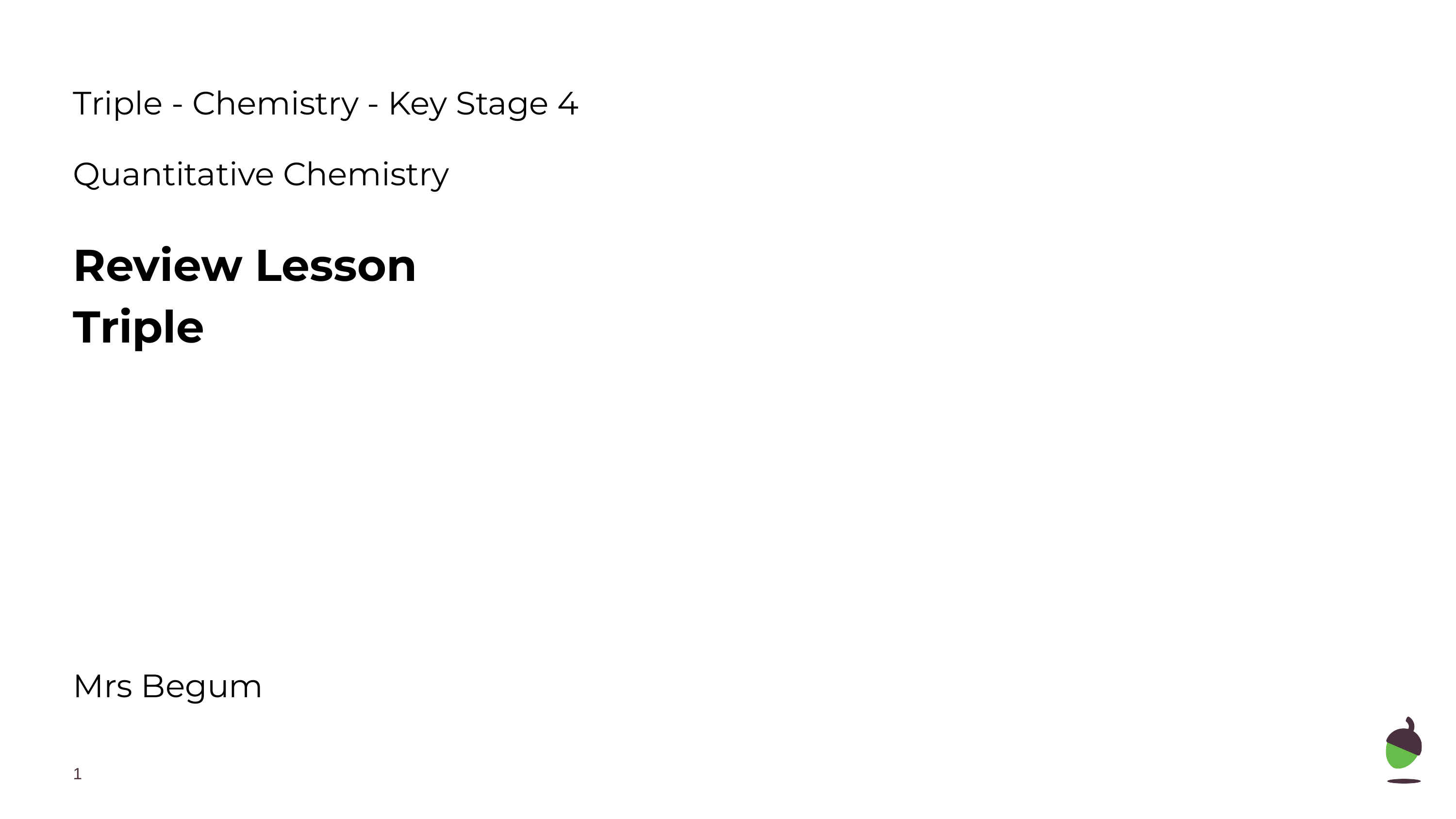

Triple - Chemistry - Key Stage 4
Quantitative Chemistry
Review Lesson
Triple
Mrs Begum
1